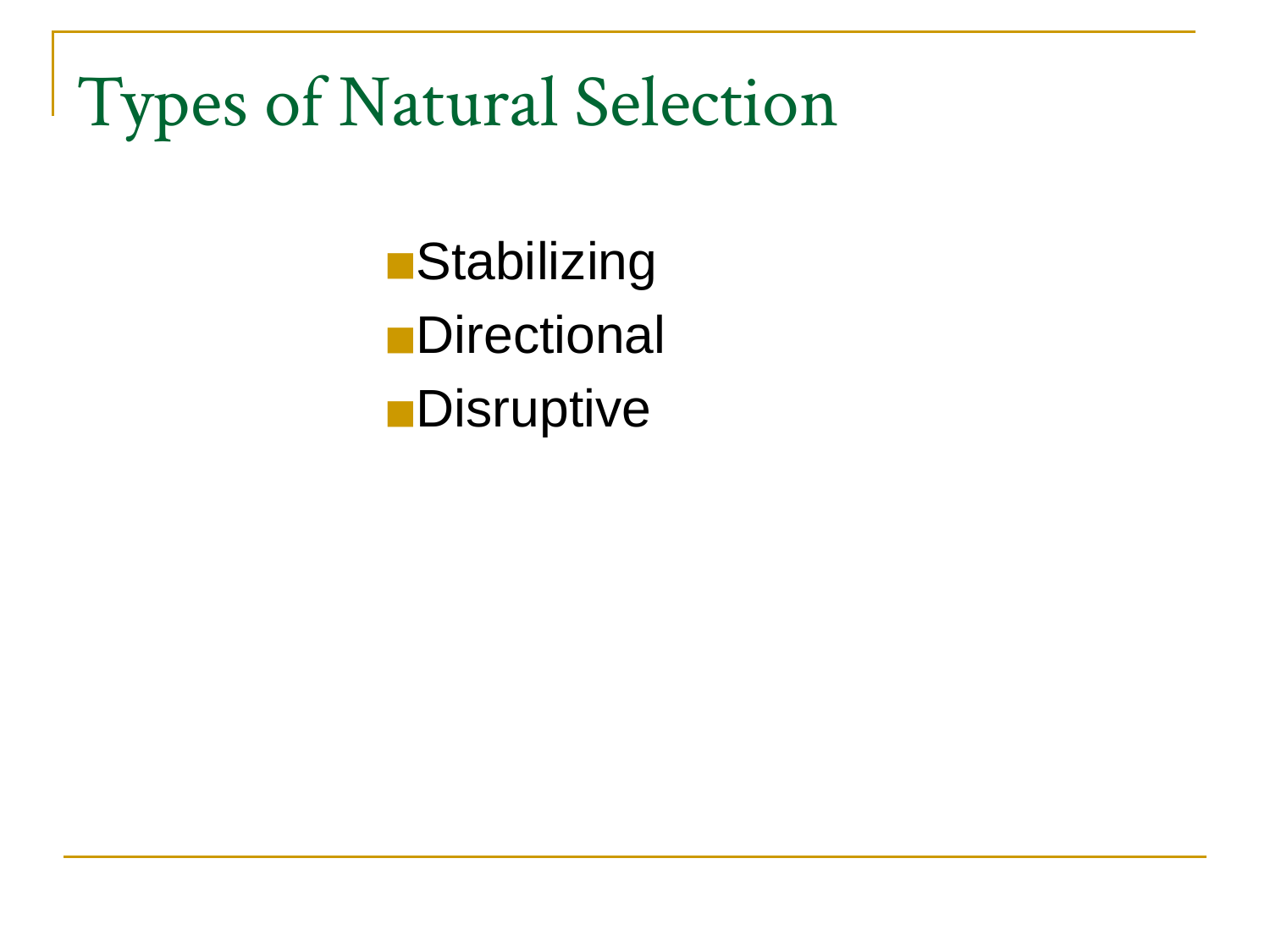

# Types of Natural Selection
Stabilizing
Directional
Disruptive